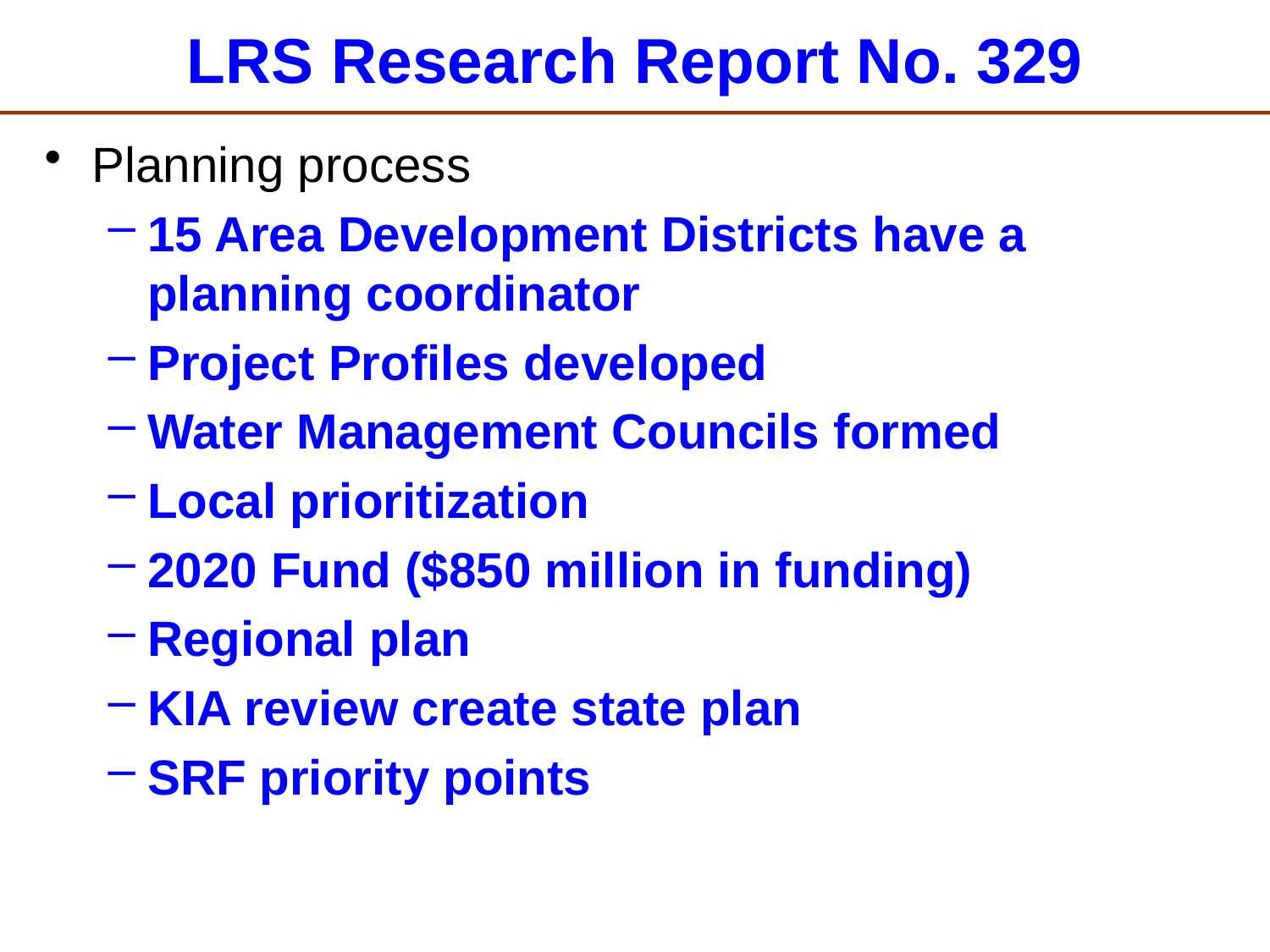

# LRS Research Report No. 329
Planning process
15 Area Development Districts have a planning coordinator
Project Profiles developed
Water Management Councils formed
Local prioritization
2020 Fund ($850 million in funding)
Regional plan
KIA review create state plan
SRF priority points